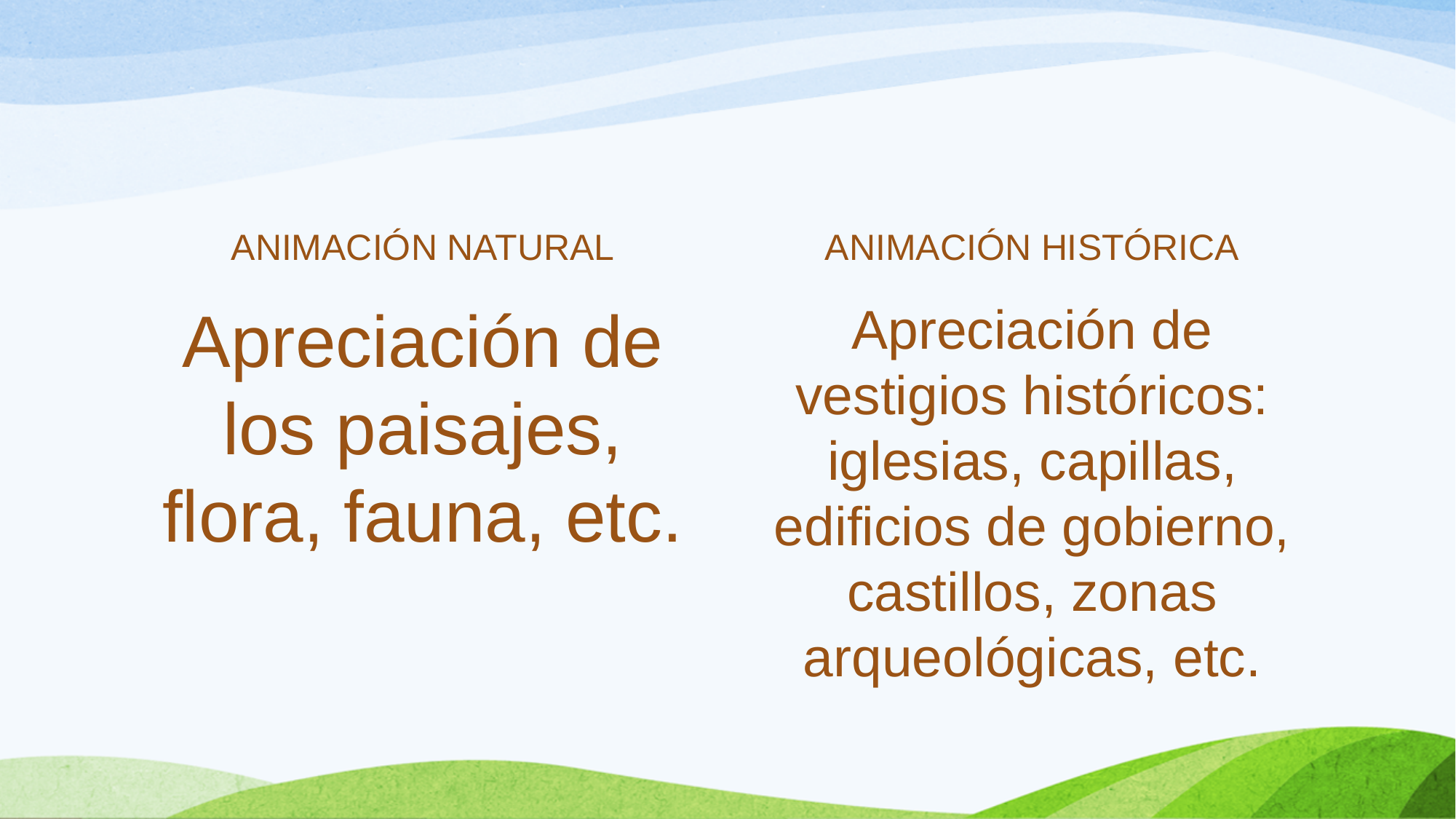

#
ANIMACIÓN NATURAL
Apreciación de los paisajes, flora, fauna, etc.
ANIMACIÓN HISTÓRICA
Apreciación de vestigios históricos: iglesias, capillas, edificios de gobierno, castillos, zonas arqueológicas, etc.